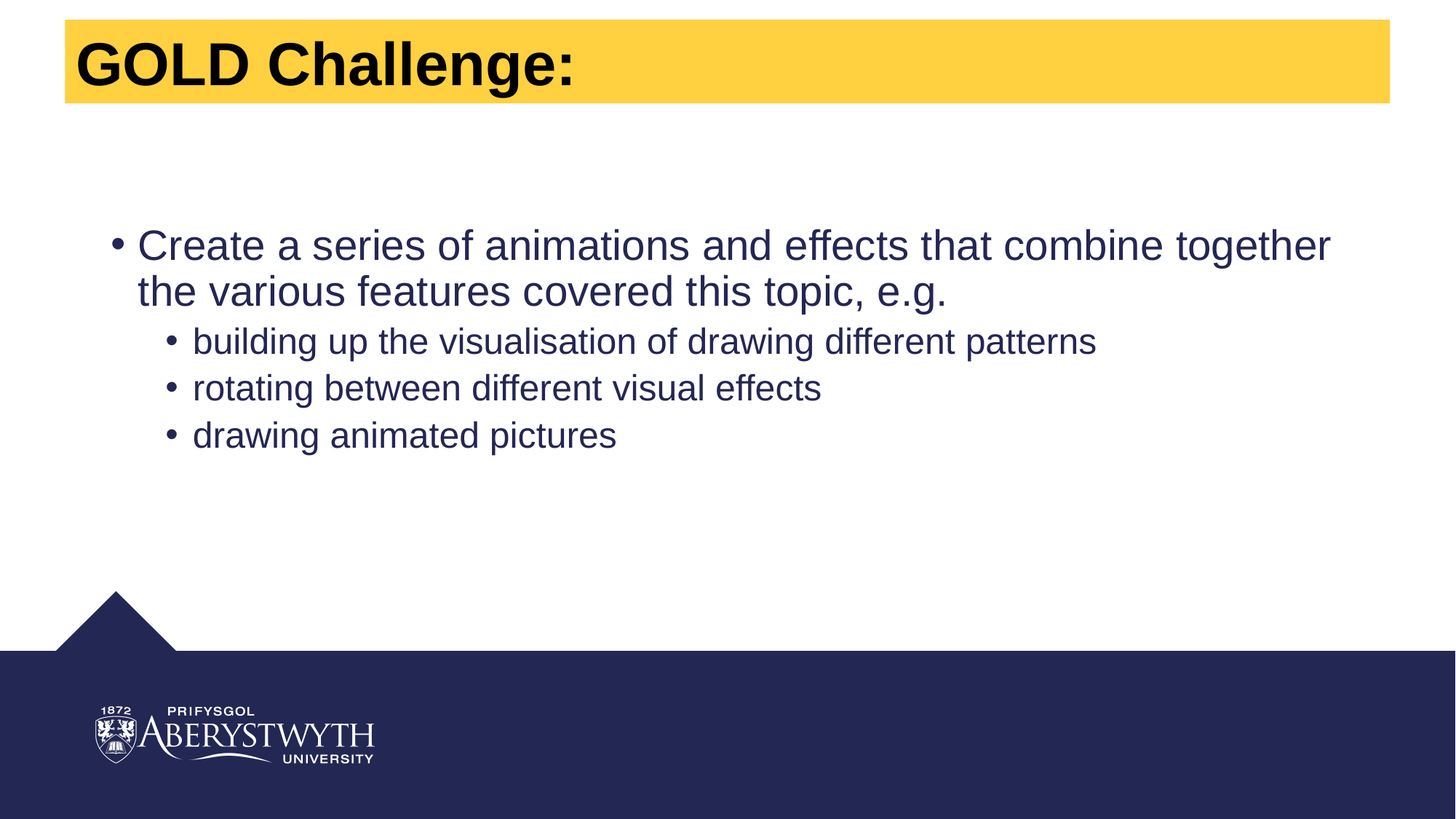

GOLD Challenge:
Create a series of animations and effects that combine together the various features covered this topic, e.g.
building up the visualisation of drawing different patterns
rotating between different visual effects
drawing animated pictures